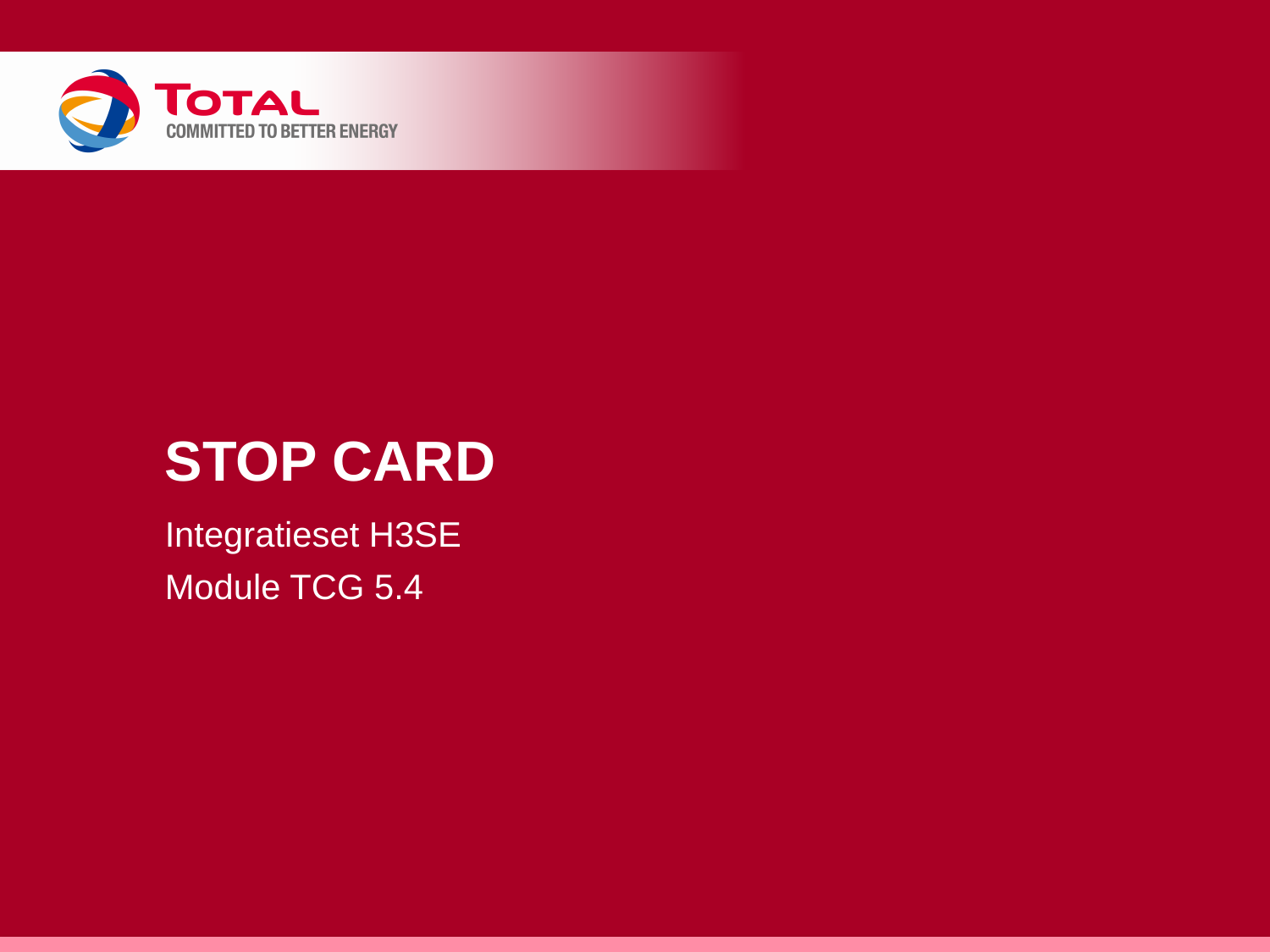

# Stop card

Integratieset H3SE
Module TCG 5.4